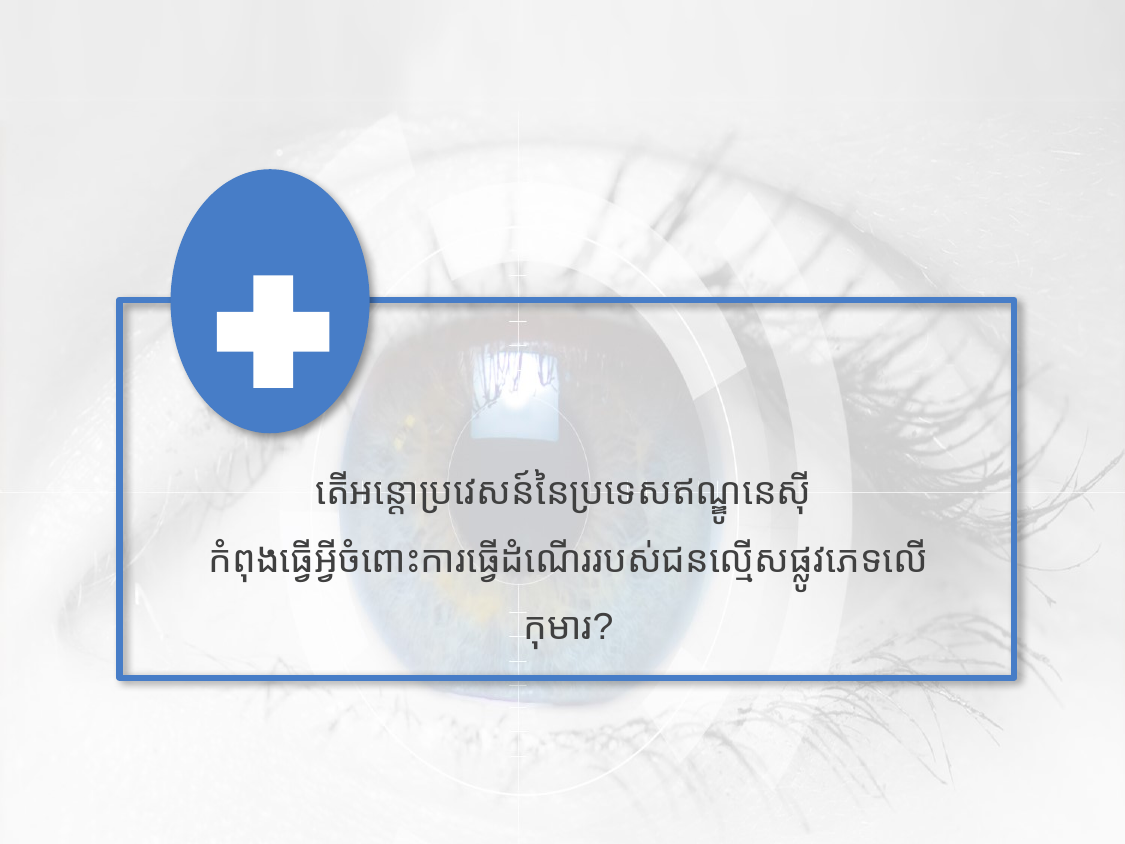

តើអន្តោប្រវេសន៍នៃប្រទេសឥណ្ឌូនេស៊ី
កំពុងធ្វើអ្វីចំពោះការធ្វើដំណើររបស់ជនល្មើសផ្លូវភេទលើកុមារ?